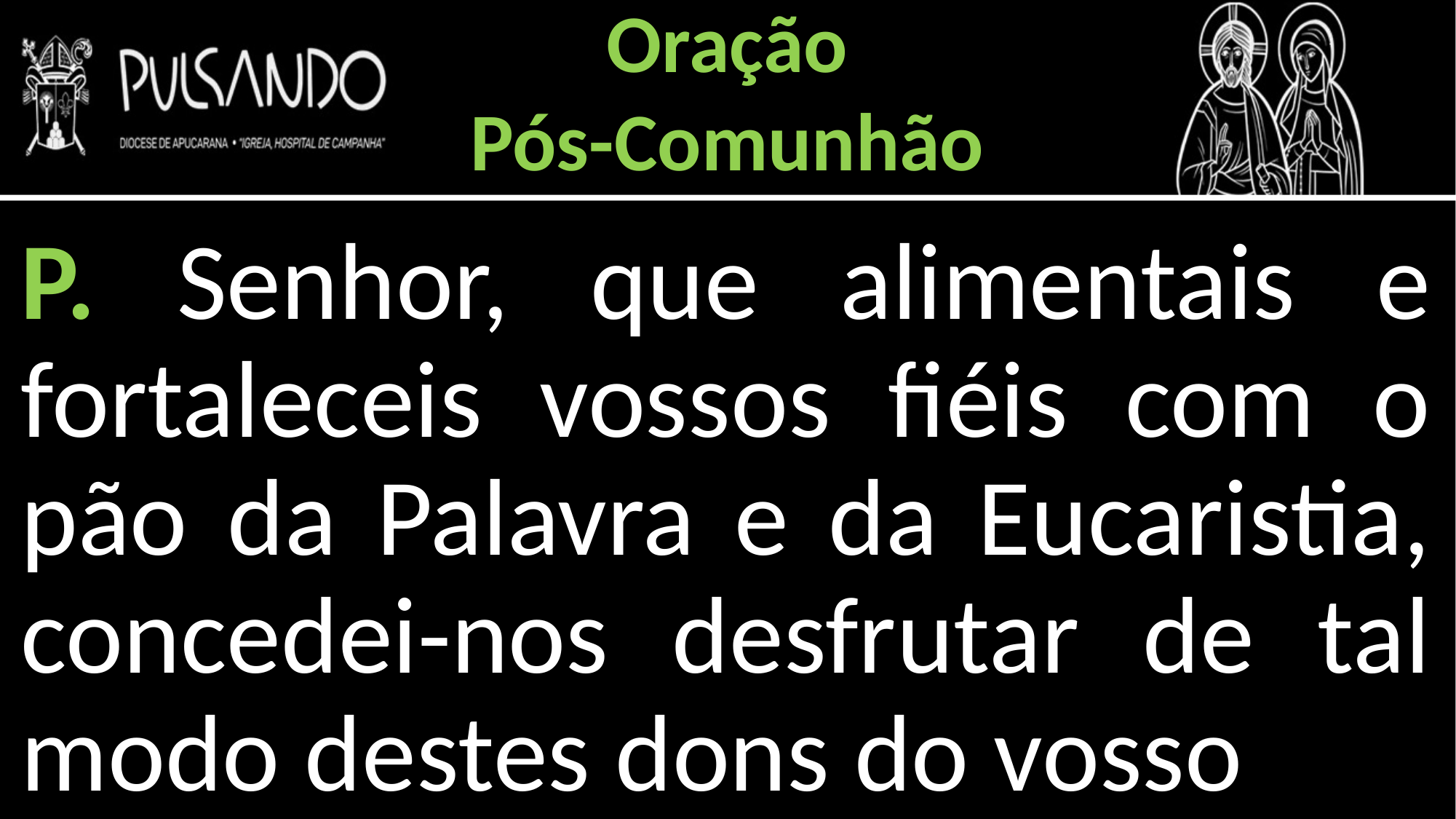

Oração
Pós-Comunhão
P. Senhor, que alimentais e fortaleceis vossos fiéis com o pão da Palavra e da Eucaristia, concedei-nos desfrutar de tal modo destes dons do vosso